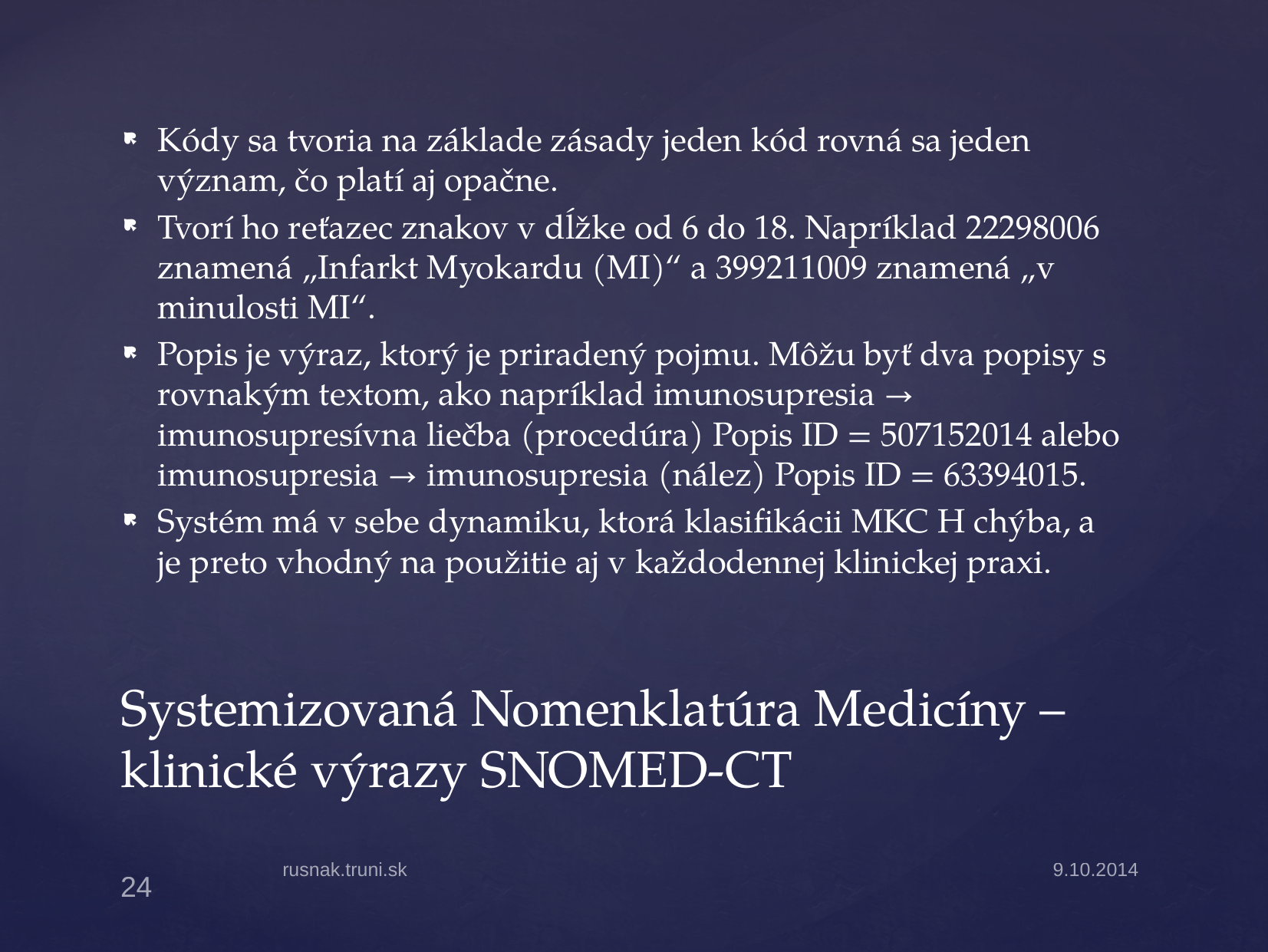

Kódy sa tvoria na základe zásady jeden kód rovná sa jeden význam, čo platí aj opačne.
Tvorí ho reťazec znakov v dĺžke od 6 do 18. Napríklad 22298006 znamená „Infarkt Myokardu (MI)“ a 399211009 znamená „v minulosti MI“.
Popis je výraz, ktorý je priradený pojmu. Môžu byť dva popisy s rovnakým textom, ako napríklad imunosupresia → imunosupresívna liečba (procedúra) Popis ID = 507152014 alebo imunosupresia → imunosupresia (nález) Popis ID = 63394015.
Systém má v sebe dynamiku, ktorá klasifikácii MKC H chýba, a je preto vhodný na použitie aj v každodennej klinickej praxi.
# Systemizovaná Nomenklatúra Medicíny – klinické výrazy SNOMED-CT
rusnak.truni.sk
9.10.2014
24